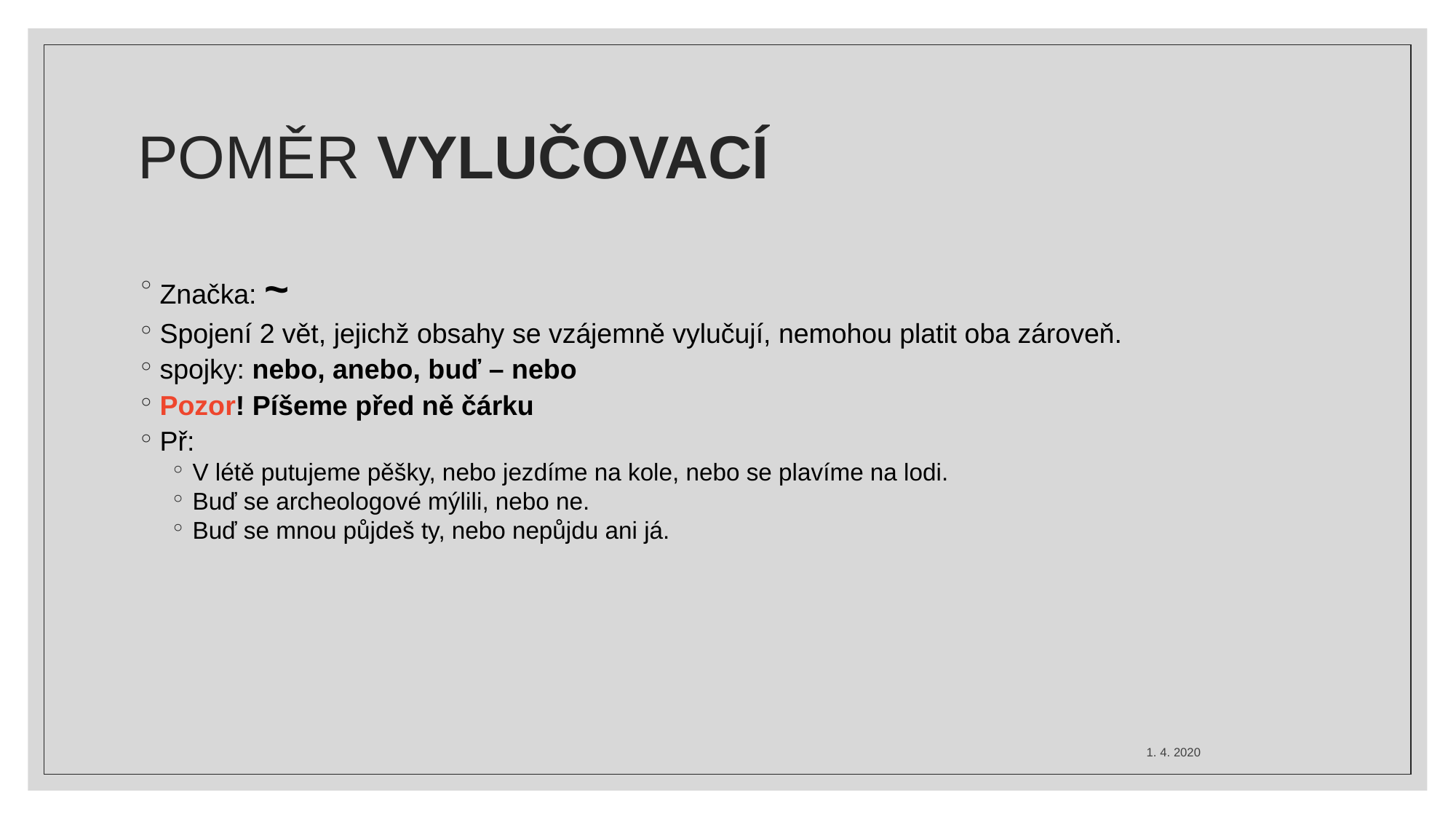

POMĚR VYLUČOVACÍ
Značka: ~
Spojení 2 vět, jejichž obsahy se vzájemně vylučují, nemohou platit oba zároveň.
spojky: nebo, anebo, buď – nebo
Pozor! Píšeme před ně čárku
Př:
V létě putujeme pěšky, nebo jezdíme na kole, nebo se plavíme na lodi.
Buď se archeologové mýlili, nebo ne.
Buď se mnou půjdeš ty, nebo nepůjdu ani já.
1. 4. 2020